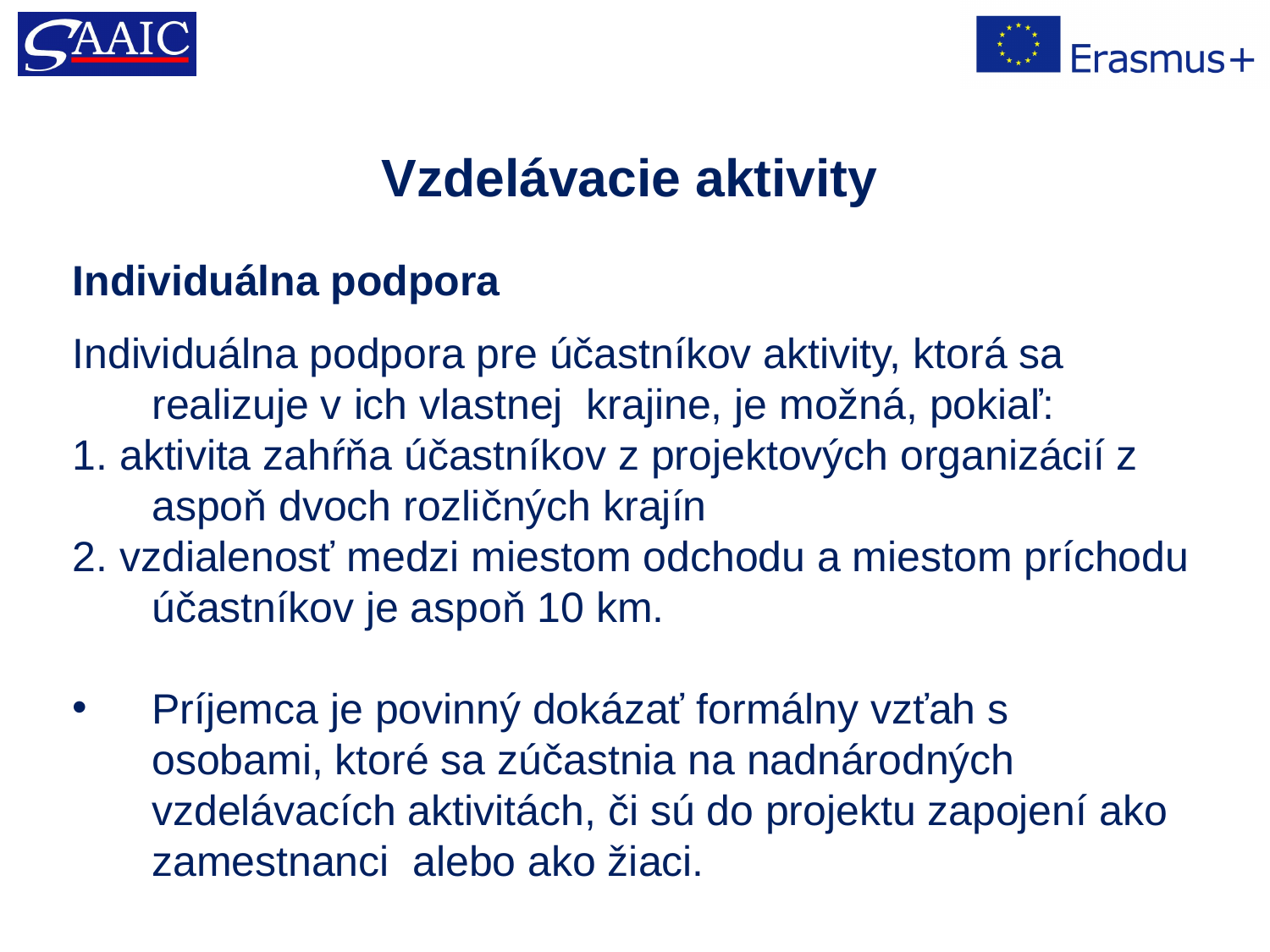

Vzdelávacie aktivity
Individuálna podpora
Individuálna podpora pre účastníkov aktivity, ktorá sa realizuje v ich vlastnej  krajine, je možná, pokiaľ:
1. aktivita zahŕňa účastníkov z projektových organizácií z aspoň dvoch rozličných krajín
2. vzdialenosť medzi miestom odchodu a miestom príchodu účastníkov je aspoň 10 km.

Príjemca je povinný dokázať formálny vzťah s osobami, ktoré sa zúčastnia na nadnárodných vzdelávacích aktivitách, či sú do projektu zapojení ako zamestnanci  alebo ako žiaci.